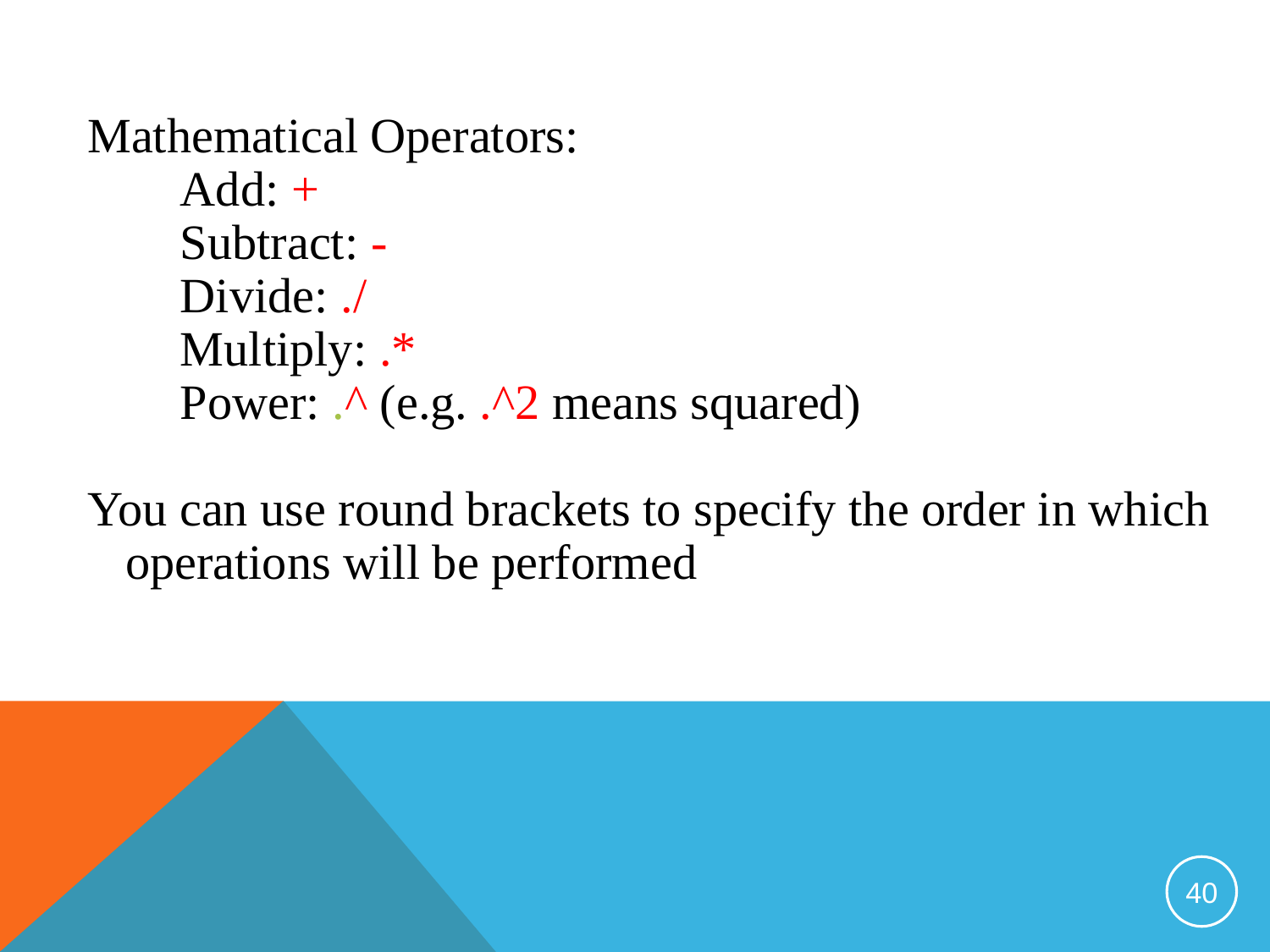

Mathematical Operators:
Add: +
Subtract: -
Divide: ./
Multiply: .*
Power: .^ (e.g. .^2 means squared)

You can use round brackets to specify the order in which operations will be performed

40